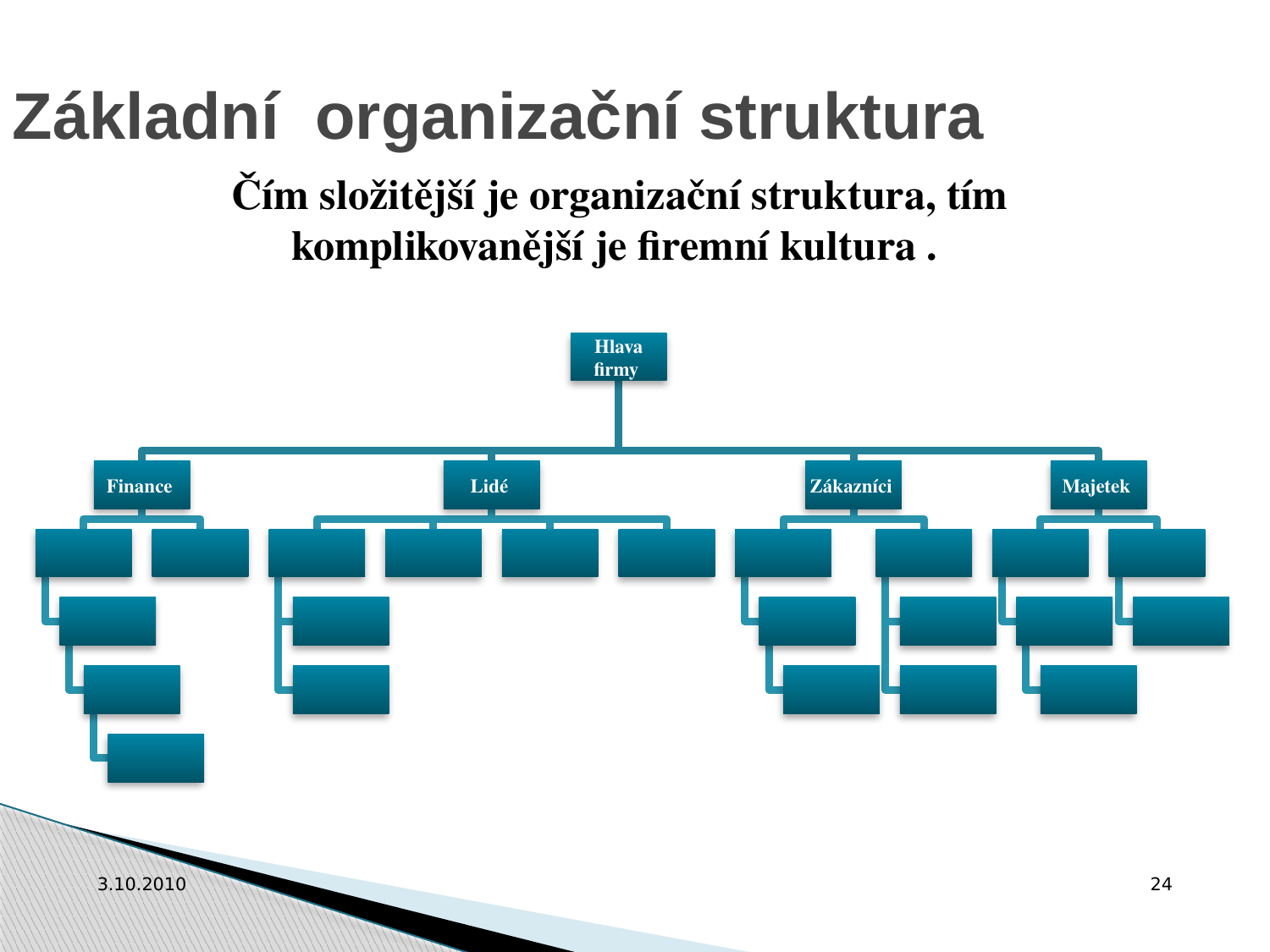

Základní  organizační struktura
Čím složitější je organizační struktura, tím komplikovanější je firemní kultura .
Hlava firmy
Finance

Lidé

Zákazníci

Majetek

3.10.2010
24